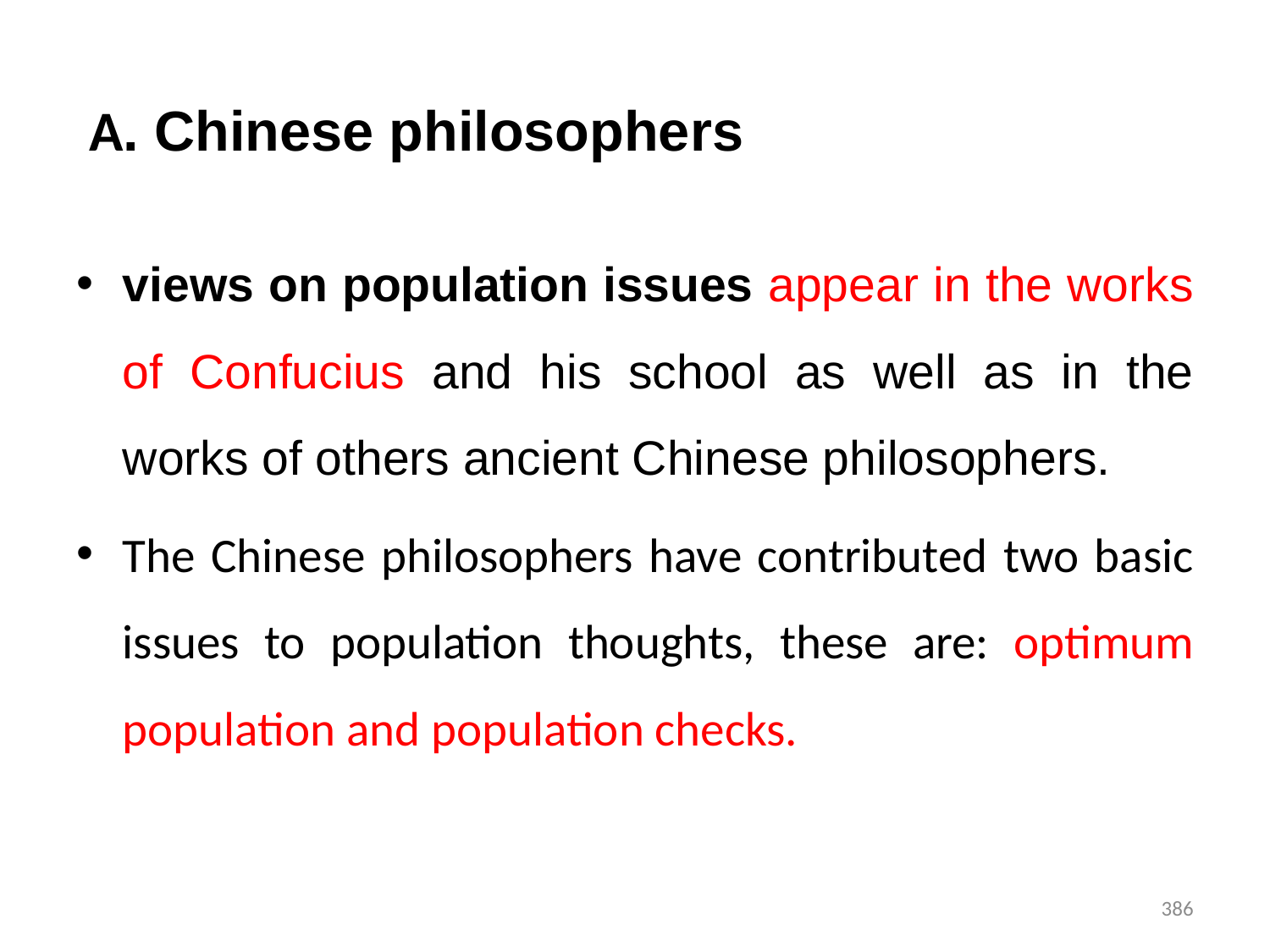

# A. Chinese philosophers
views on population issues appear in the works of Confucius and his school as well as in the works of others ancient Chinese philosophers.
The Chinese philosophers have contributed two basic issues to population thoughts, these are: optimum population and population checks.

386